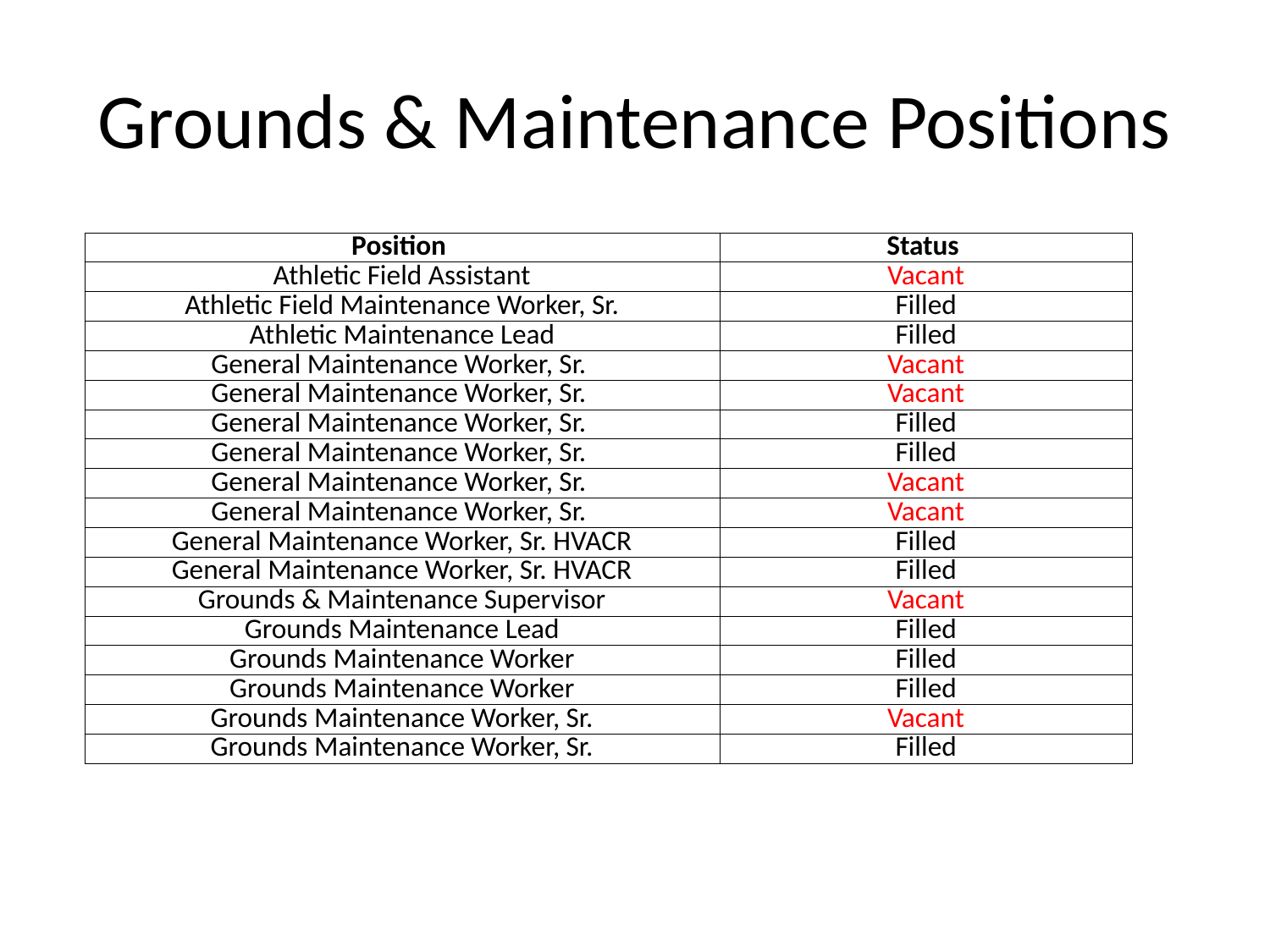

# Grounds & Maintenance Positions
| Position | Status |
| --- | --- |
| Athletic Field Assistant | Vacant |
| Athletic Field Maintenance Worker, Sr. | Filled |
| Athletic Maintenance Lead | Filled |
| General Maintenance Worker, Sr. | Vacant |
| General Maintenance Worker, Sr. | Vacant |
| General Maintenance Worker, Sr. | Filled |
| General Maintenance Worker, Sr. | Filled |
| General Maintenance Worker, Sr. | Vacant |
| General Maintenance Worker, Sr. | Vacant |
| General Maintenance Worker, Sr. HVACR | Filled |
| General Maintenance Worker, Sr. HVACR | Filled |
| Grounds & Maintenance Supervisor | Vacant |
| Grounds Maintenance Lead | Filled |
| Grounds Maintenance Worker | Filled |
| Grounds Maintenance Worker | Filled |
| Grounds Maintenance Worker, Sr. | Vacant |
| Grounds Maintenance Worker, Sr. | Filled |